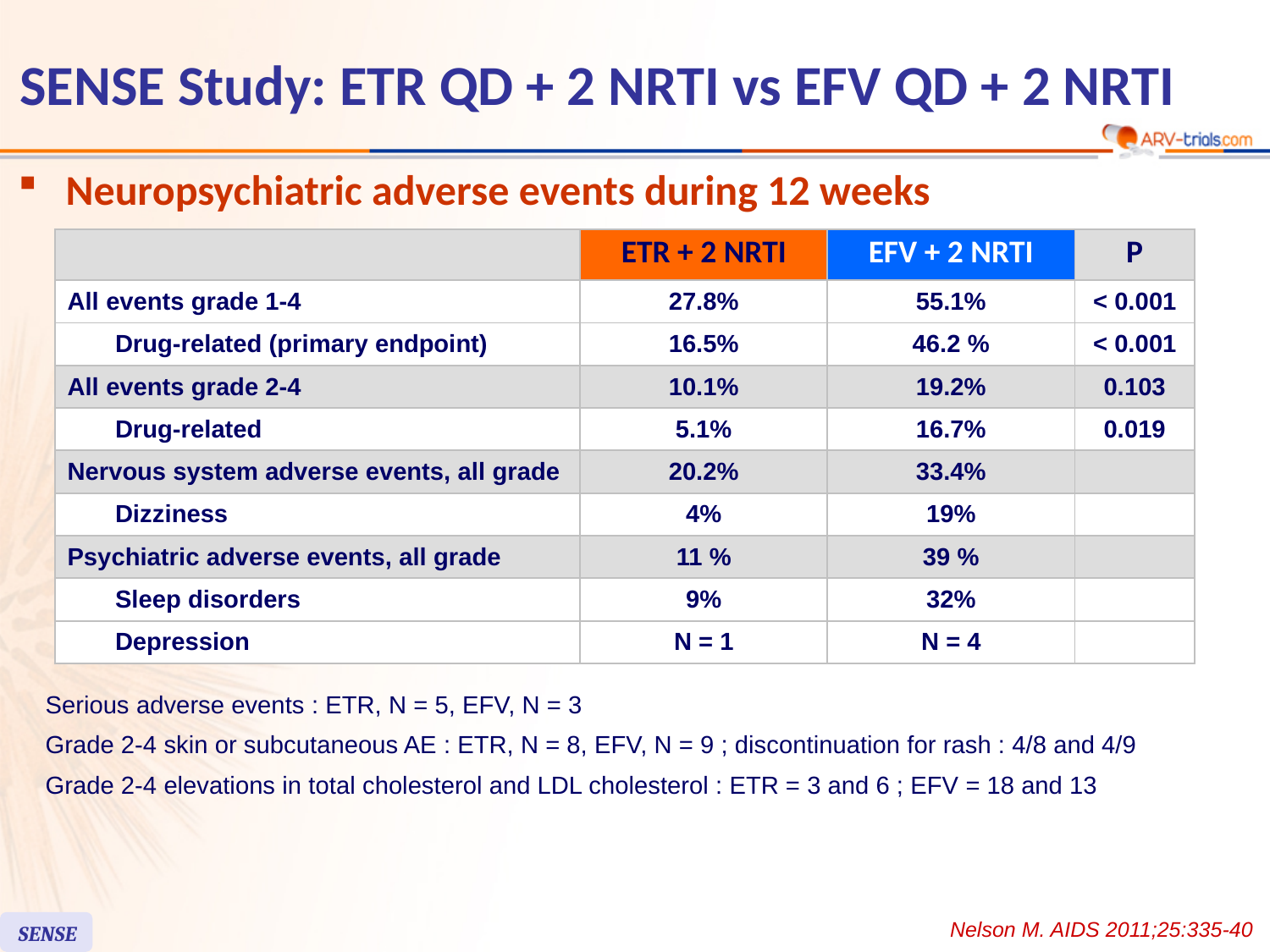

# SENSE Study: ETR QD + 2 NRTI vs EFV QD + 2 NRTI
Neuropsychiatric adverse events during 12 weeks
|  |  | ETR + 2 NRTI | EFV + 2 NRTI | P |
| --- | --- | --- | --- | --- |
| All events grade 1-4 |  | 27.8% | 55.1% | < 0.001 |
|  | Drug-related (primary endpoint) | 16.5% | 46.2 % | < 0.001 |
| All events grade 2-4 |  | 10.1% | 19.2% | 0.103 |
|  | Drug-related | 5.1% | 16.7% | 0.019 |
| Nervous system adverse events, all grade |  | 20.2% | 33.4% |  |
|  | Dizziness | 4% | 19% |  |
| Psychiatric adverse events, all grade |  | 11 % | 39 % |  |
|  | Sleep disorders | 9% | 32% |  |
|  | Depression | N = 1 | N = 4 |  |
Serious adverse events : ETR, N = 5, EFV, N = 3
Grade 2-4 skin or subcutaneous AE : ETR, N = 8, EFV, N = 9 ; discontinuation for rash : 4/8 and 4/9
Grade 2-4 elevations in total cholesterol and LDL cholesterol : ETR = 3 and 6 ; EFV = 18 and 13
Nelson M. AIDS 2011;25:335-40

SENSE